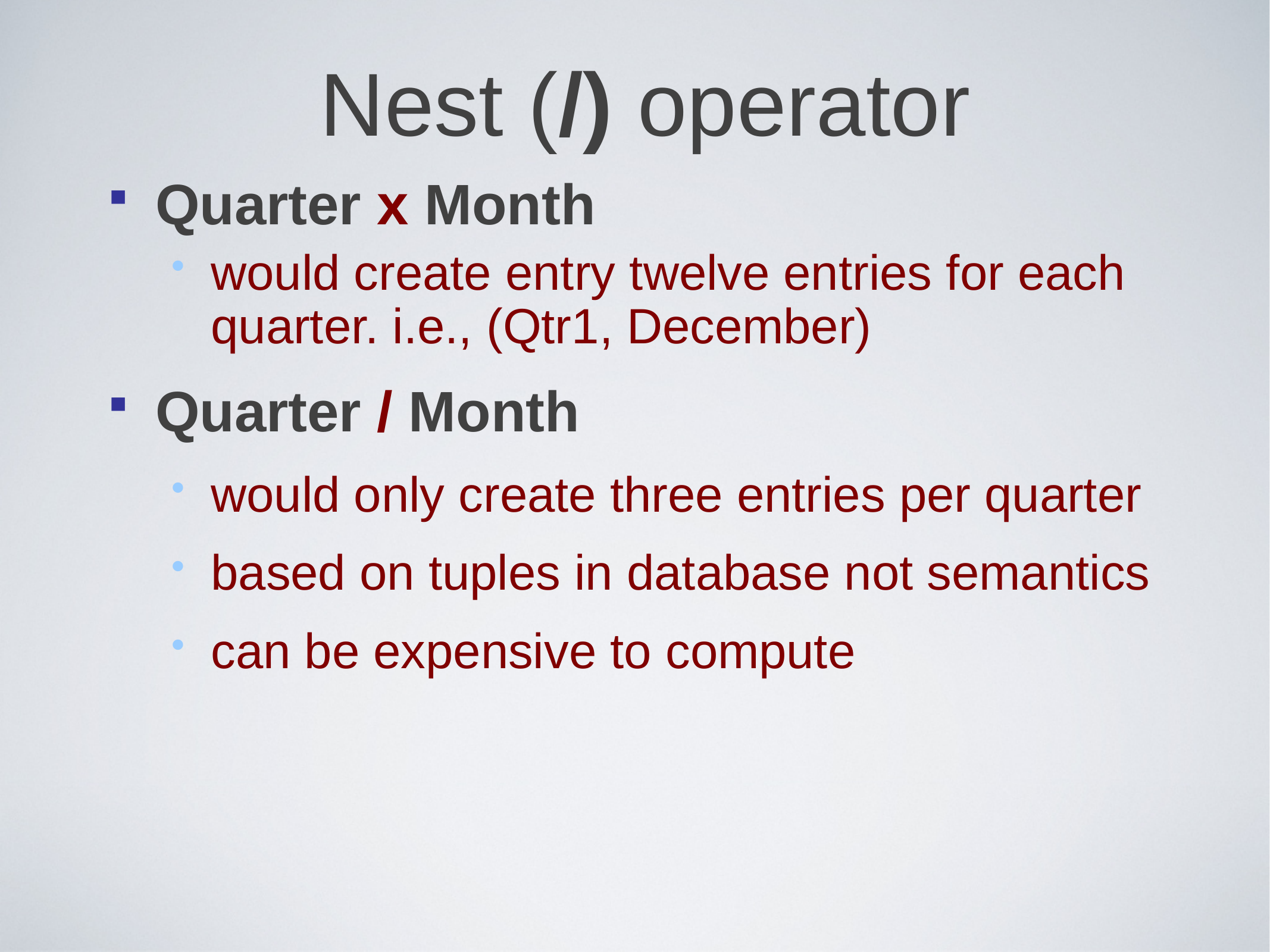

# Nest (/) operator
Quarter x Month
would create entry twelve entries for each quarter. i.e., (Qtr1, December)
Quarter / Month
would only create three entries per quarter
based on tuples in database not semantics
can be expensive to compute